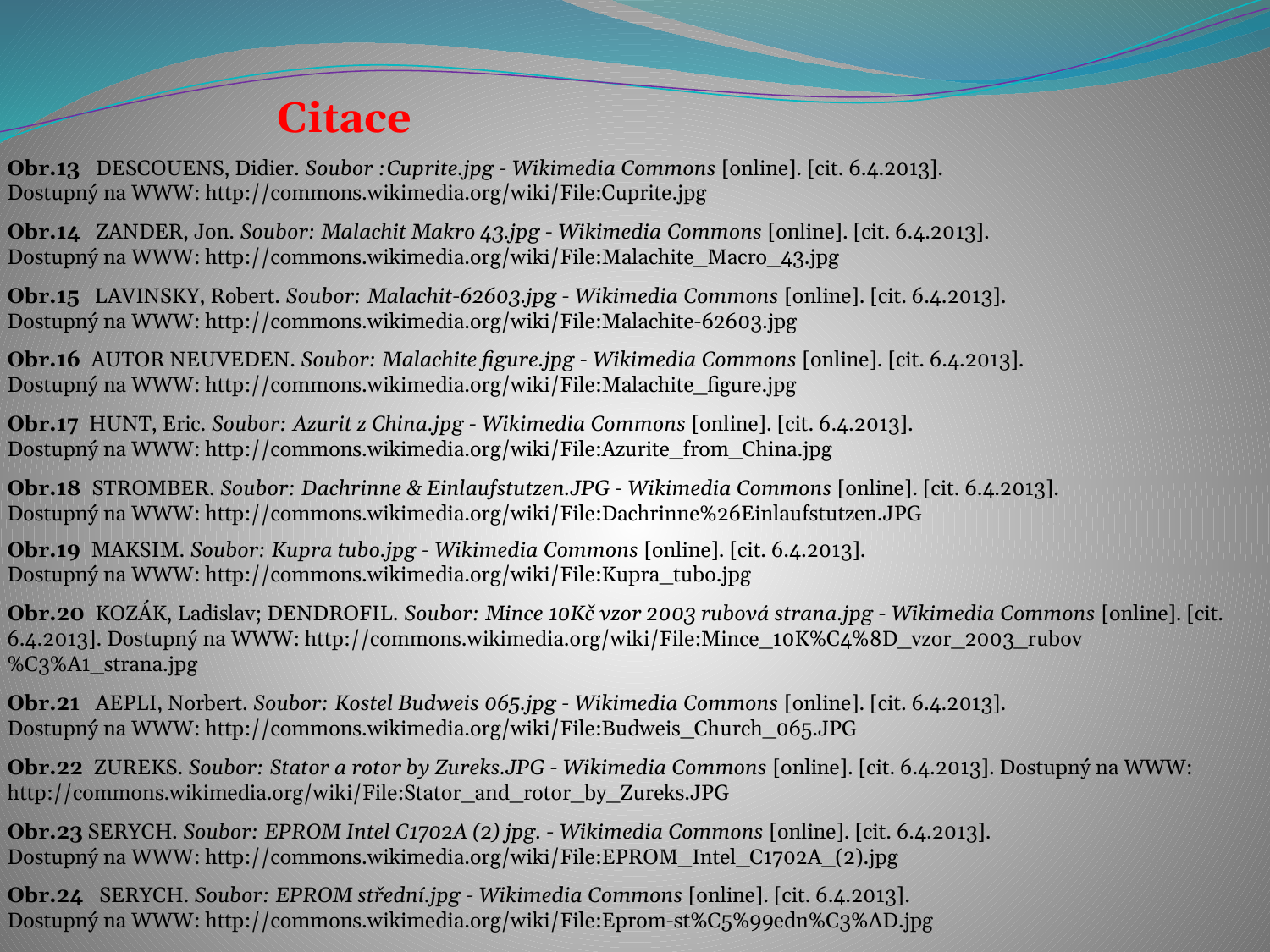

Citace
Obr.13   DESCOUENS, Didier. Soubor :Cuprite.jpg - Wikimedia Commons [online]. [cit. 6.4.2013]. Dostupný na WWW: http://commons.wikimedia.org/wiki/File:Cuprite.jpg
Obr.14   ZANDER, Jon. Soubor: Malachit Makro 43.jpg - Wikimedia Commons [online]. [cit. 6.4.2013]. Dostupný na WWW: http://commons.wikimedia.org/wiki/File:Malachite_Macro_43.jpg
Obr.15   LAVINSKY, Robert. Soubor: Malachit-62603.jpg - Wikimedia Commons [online]. [cit. 6.4.2013]. Dostupný na WWW: http://commons.wikimedia.org/wiki/File:Malachite-62603.jpg
Obr.16  AUTOR NEUVEDEN. Soubor: Malachite figure.jpg - Wikimedia Commons [online]. [cit. 6.4.2013]. Dostupný na WWW: http://commons.wikimedia.org/wiki/File:Malachite_figure.jpg
Obr.17  HUNT, Eric. Soubor: Azurit z China.jpg - Wikimedia Commons [online]. [cit. 6.4.2013]. Dostupný na WWW: http://commons.wikimedia.org/wiki/File:Azurite_from_China.jpg
Obr.18  STROMBER. Soubor: Dachrinne & Einlaufstutzen.JPG - Wikimedia Commons [online]. [cit. 6.4.2013]. Dostupný na WWW: http://commons.wikimedia.org/wiki/File:Dachrinne%26Einlaufstutzen.JPG
Obr.19  MAKSIM. Soubor: Kupra tubo.jpg - Wikimedia Commons [online]. [cit. 6.4.2013]. Dostupný na WWW: http://commons.wikimedia.org/wiki/File:Kupra_tubo.jpg
Obr.20  KOZÁK, Ladislav; DENDROFIL. Soubor: Mince 10Kč vzor 2003 rubová strana.jpg - Wikimedia Commons [online]. [cit. 6.4.2013]. Dostupný na WWW: http://commons.wikimedia.org/wiki/File:Mince_10K%C4%8D_vzor_2003_rubov%C3%A1_strana.jpg
Obr.21   AEPLI, Norbert. Soubor: Kostel Budweis 065.jpg - Wikimedia Commons [online]. [cit. 6.4.2013]. Dostupný na WWW: http://commons.wikimedia.org/wiki/File:Budweis_Church_065.JPG
Obr.22  ZUREKS. Soubor: Stator a rotor by Zureks.JPG - Wikimedia Commons [online]. [cit. 6.4.2013]. Dostupný na WWW: http://commons.wikimedia.org/wiki/File:Stator_and_rotor_by_Zureks.JPG
Obr.23 SERYCH. Soubor: EPROM Intel C1702A (2) jpg. - Wikimedia Commons [online]. [cit. 6.4.2013]. Dostupný na WWW: http://commons.wikimedia.org/wiki/File:EPROM_Intel_C1702A_(2).jpg
Obr.24   SERYCH. Soubor: EPROM střední.jpg - Wikimedia Commons [online]. [cit. 6.4.2013]. Dostupný na WWW: http://commons.wikimedia.org/wiki/File:Eprom-st%C5%99edn%C3%AD.jpg